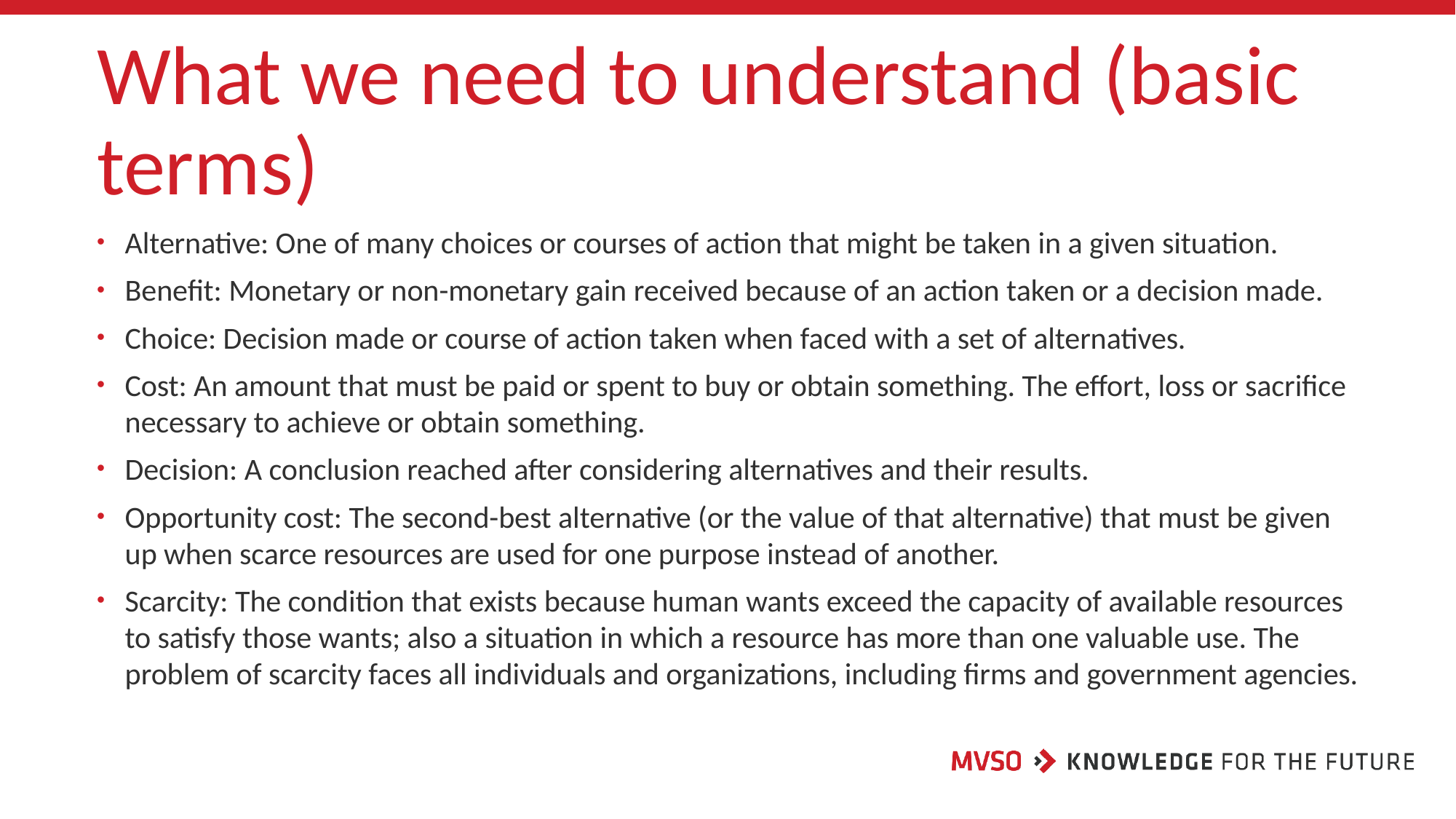

# What we need to understand (basic terms)
Alternative: One of many choices or courses of action that might be taken in a given situation.
Benefit: Monetary or non-monetary gain received because of an action taken or a decision made.
Choice: Decision made or course of action taken when faced with a set of alternatives.
Cost: An amount that must be paid or spent to buy or obtain something. The effort, loss or sacrifice necessary to achieve or obtain something.
Decision: A conclusion reached after considering alternatives and their results.
Opportunity cost: The second-best alternative (or the value of that alternative) that must be given up when scarce resources are used for one purpose instead of another.
Scarcity: The condition that exists because human wants exceed the capacity of available resources to satisfy those wants; also a situation in which a resource has more than one valuable use. The problem of scarcity faces all individuals and organizations, including firms and government agencies.